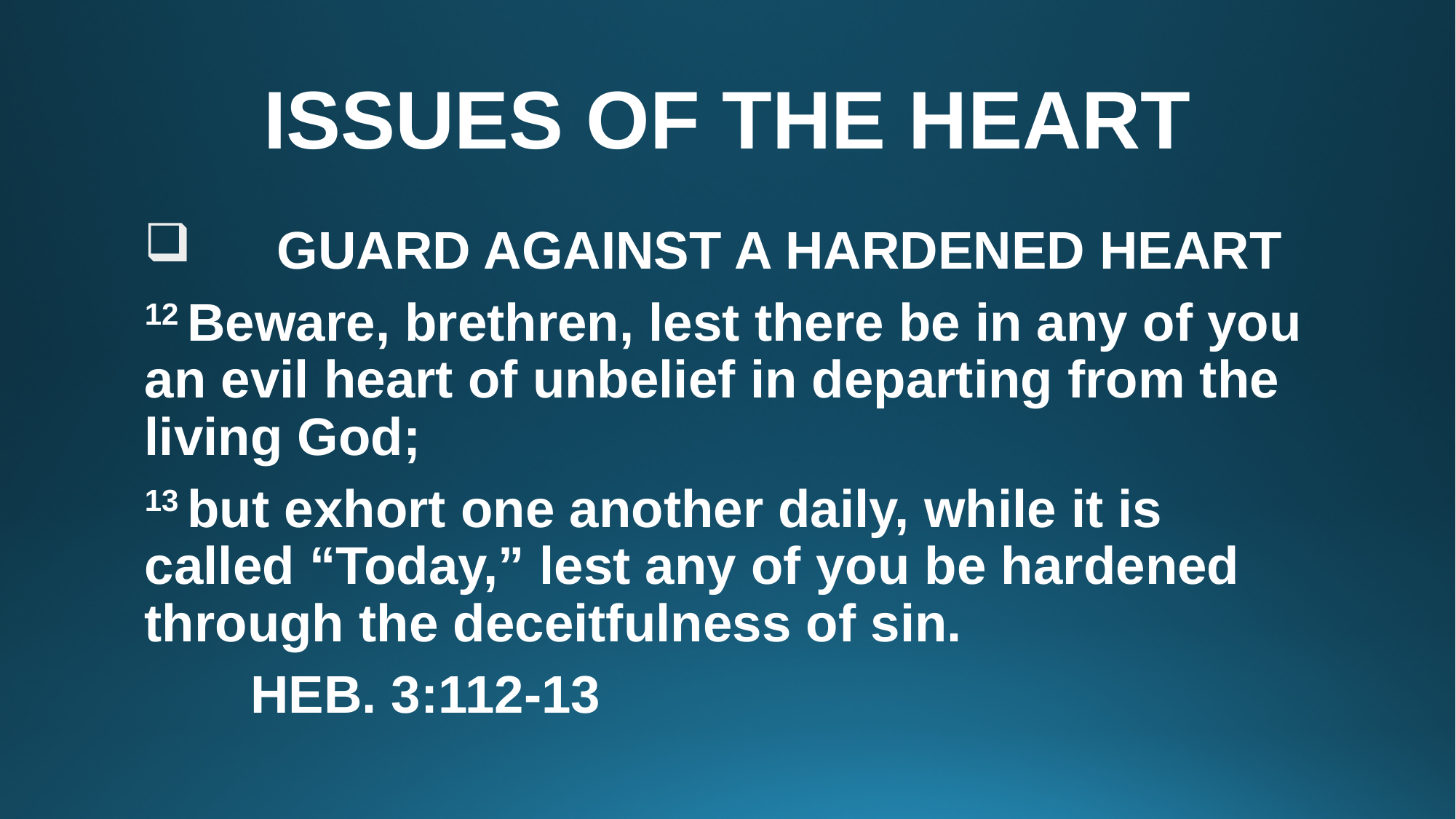

# ISSUES OF THE HEART
 	GUARD AGAINST A HARDENED HEART
12 Beware, brethren, lest there be in any of you an evil heart of unbelief in departing from the living God;
13 but exhort one another daily, while it is called “Today,” lest any of you be hardened through the deceitfulness of sin.
								HEB. 3:112-13